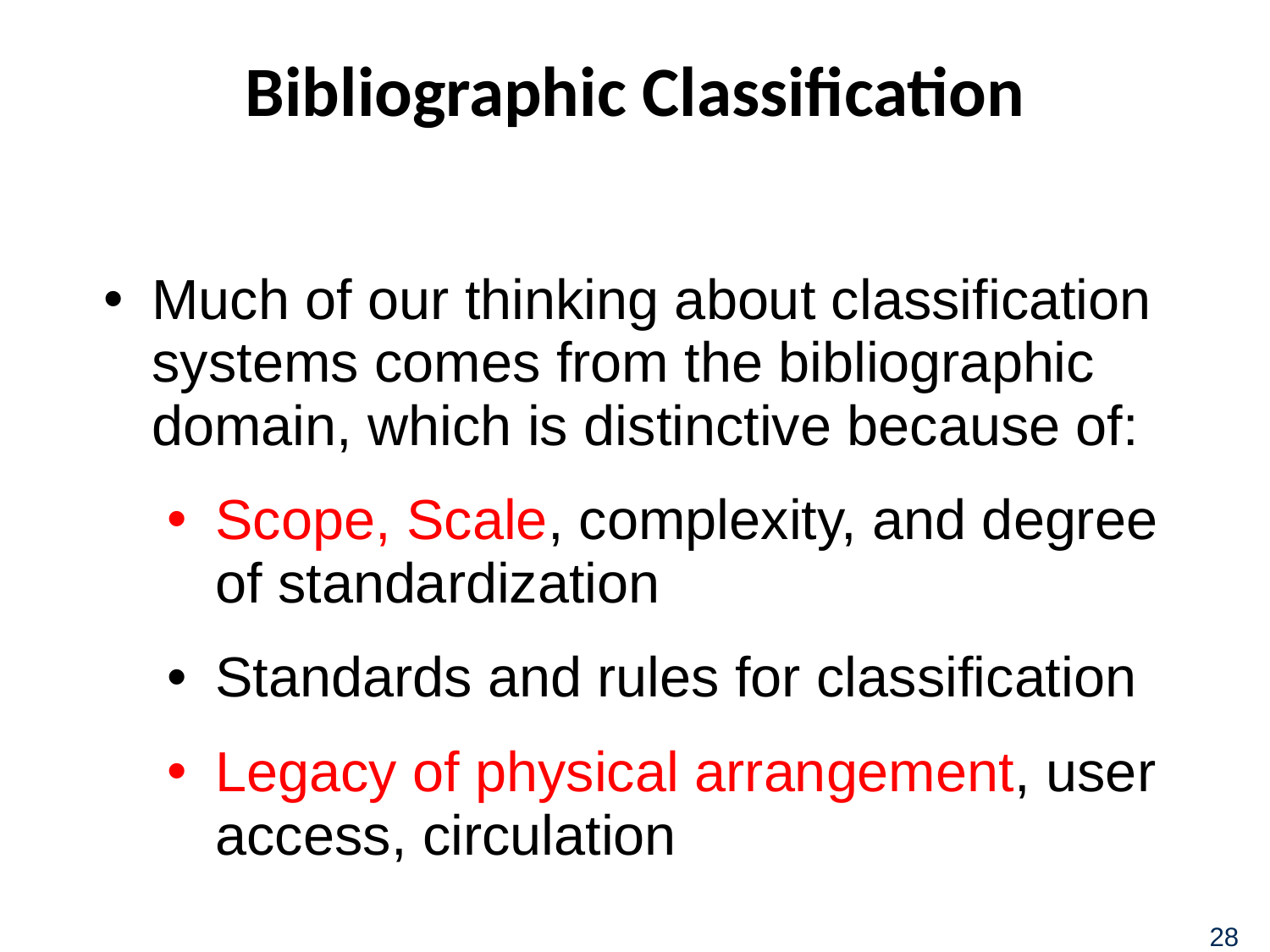

# Bibliographic Classification
Much of our thinking about classification systems comes from the bibliographic domain, which is distinctive because of:
Scope, Scale, complexity, and degree of standardization
Standards and rules for classification
Legacy of physical arrangement, user access, circulation
28